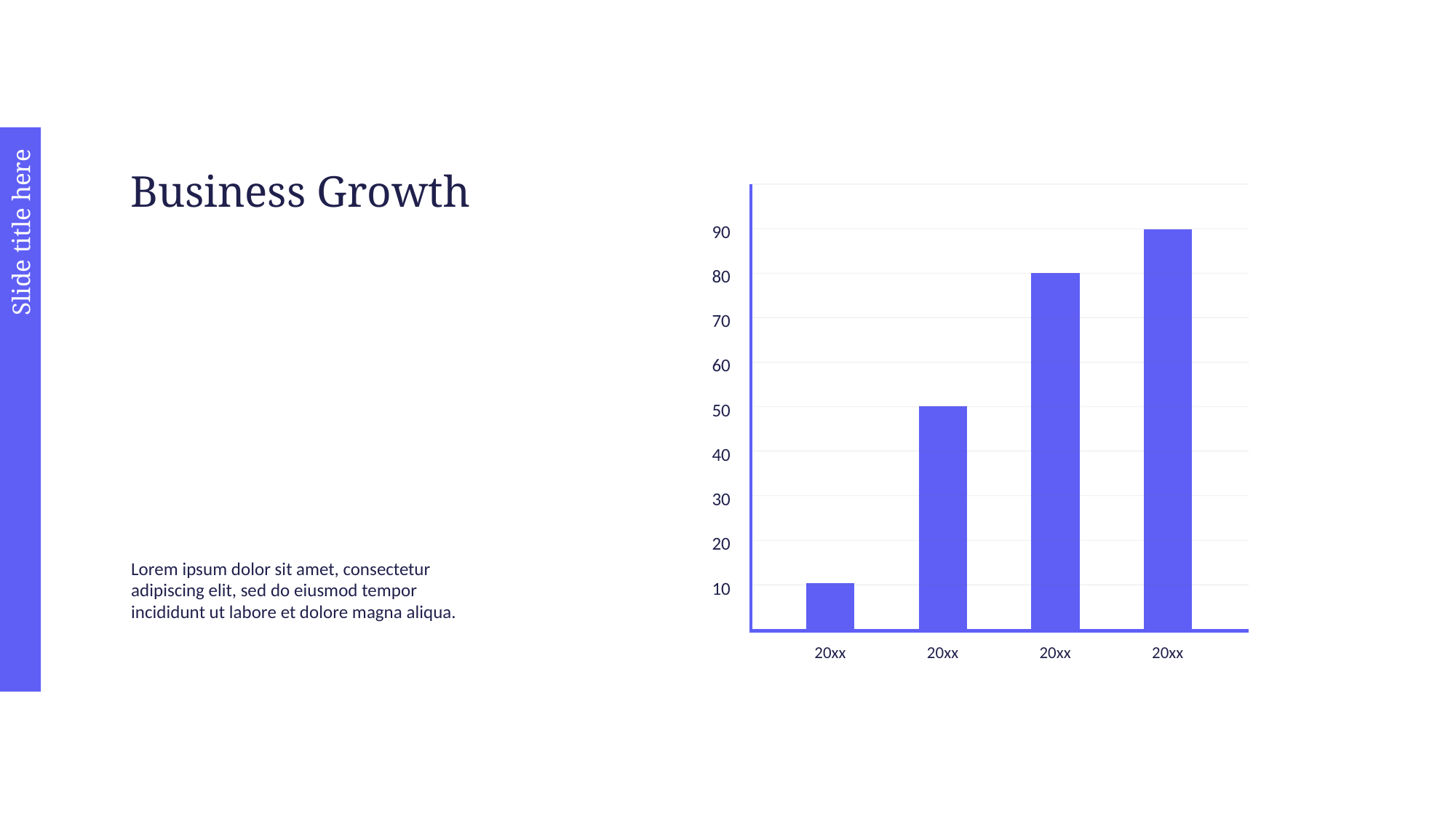

Slide title here
Business Growth

90
80
70
60
50
40
30
20
10

Lorem ipsum dolor sit amet, consectetur adipiscing elit, sed do eiusmod tempor incididunt ut labore et dolore magna aliqua.

20xx
20xx
20xx
20xx